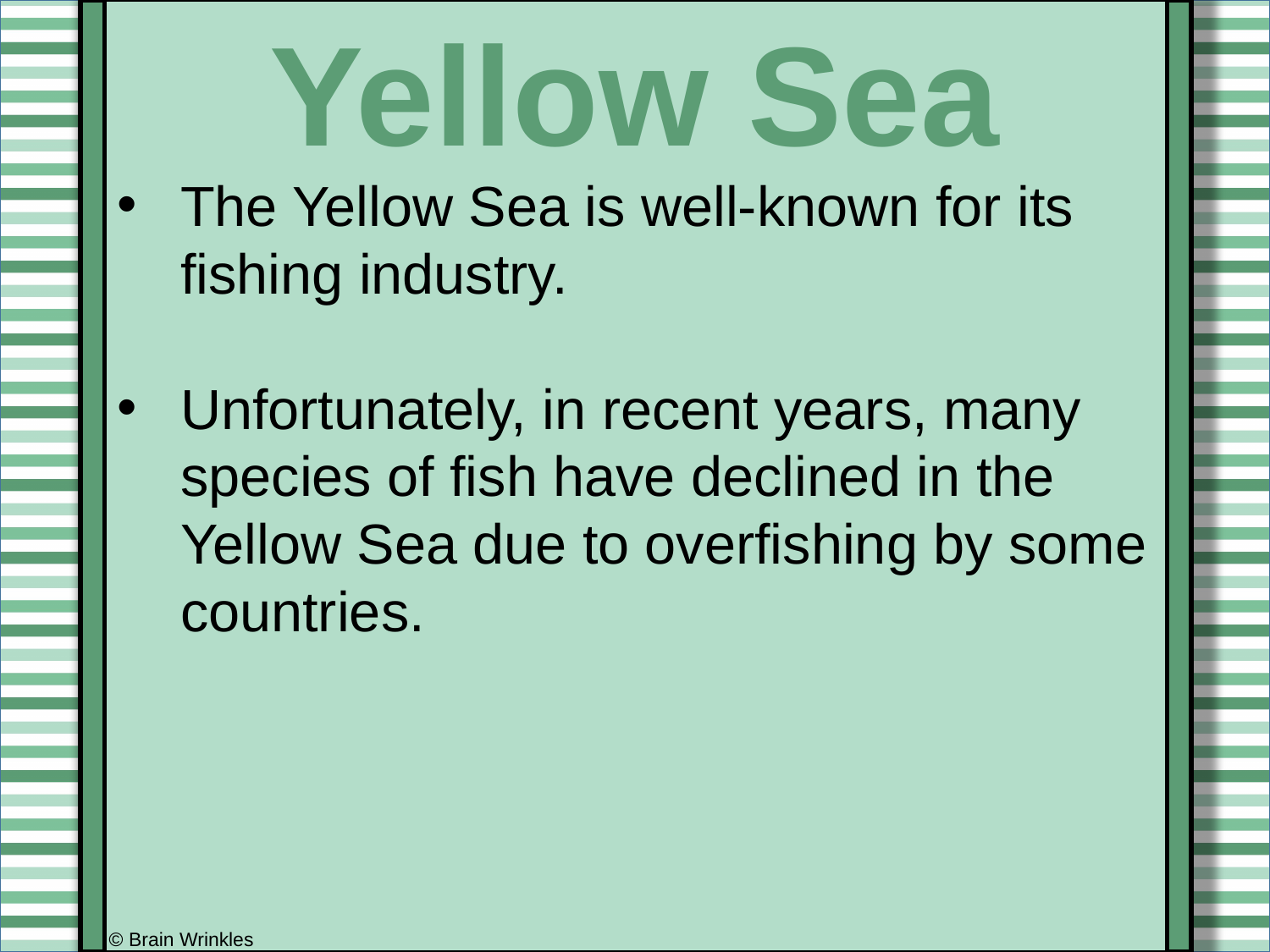

Yellow Sea
The Yellow Sea is well-known for its fishing industry.

Unfortunately, in recent years, many species of fish have declined in the Yellow Sea due to overfishing by some countries.

© Brain Wrinkles